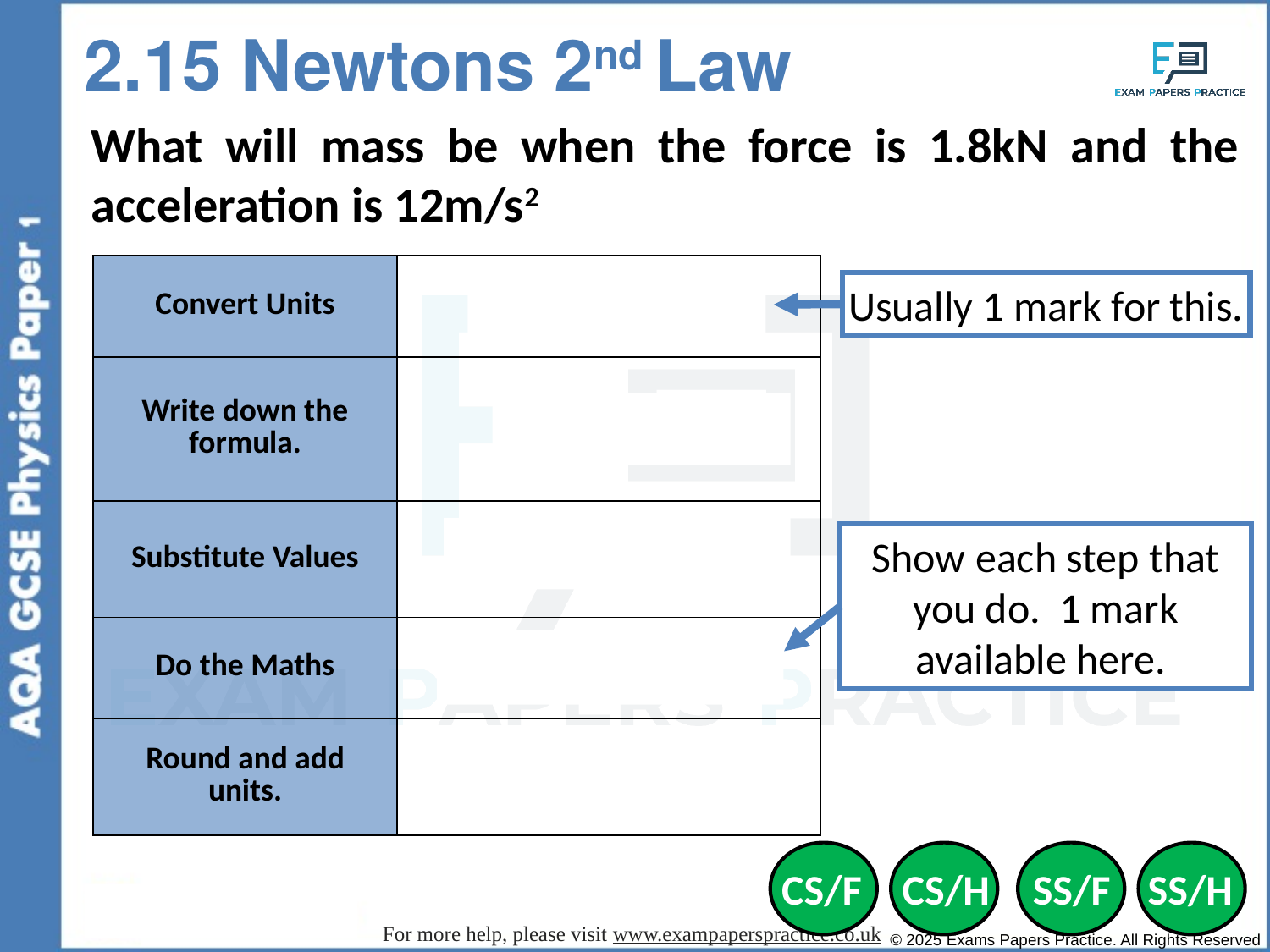

2.15 Newtons 2nd Law
What will mass be when the force is 1.8kN and the acceleration is 12m/s2
| Convert Units | 1.8kN = 1800N |
| --- | --- |
| Write down the formula. | F = m x a |
| Substitute Values | 1800 = m x 12 |
| Do the Maths | m = 1800 / 12 |
| Round and add units. | 150kg |

Usually 1 mark for this.

Show each step that you do.  1 mark available here.